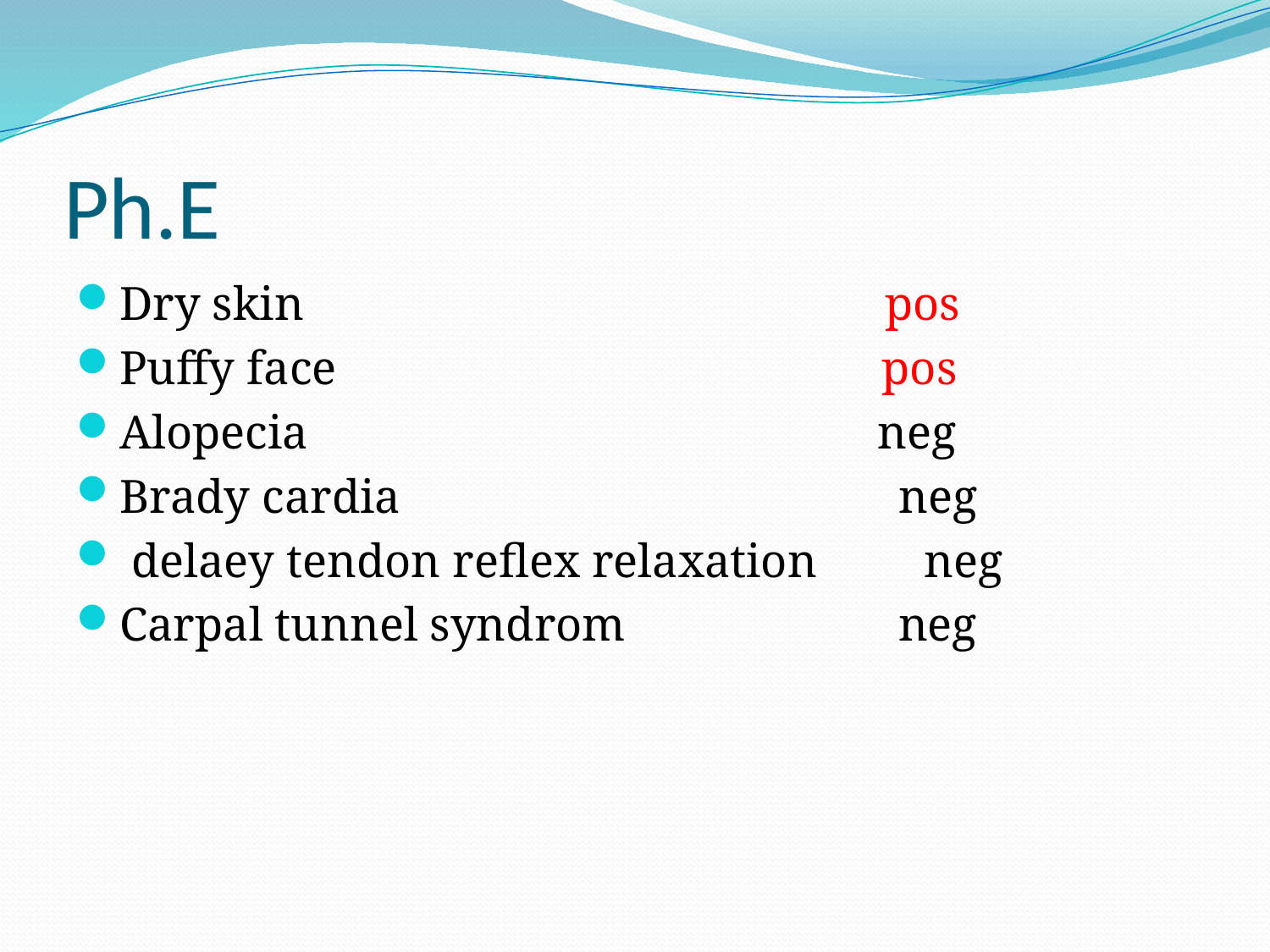

# Ph.E
Dry skin                                                 pos
Puffy face                                              pos
Alopecia                                                neg
Brady cardia                                          neg
 delaey tendon reflex relaxation         neg
Carpal tunnel syndrom                       neg